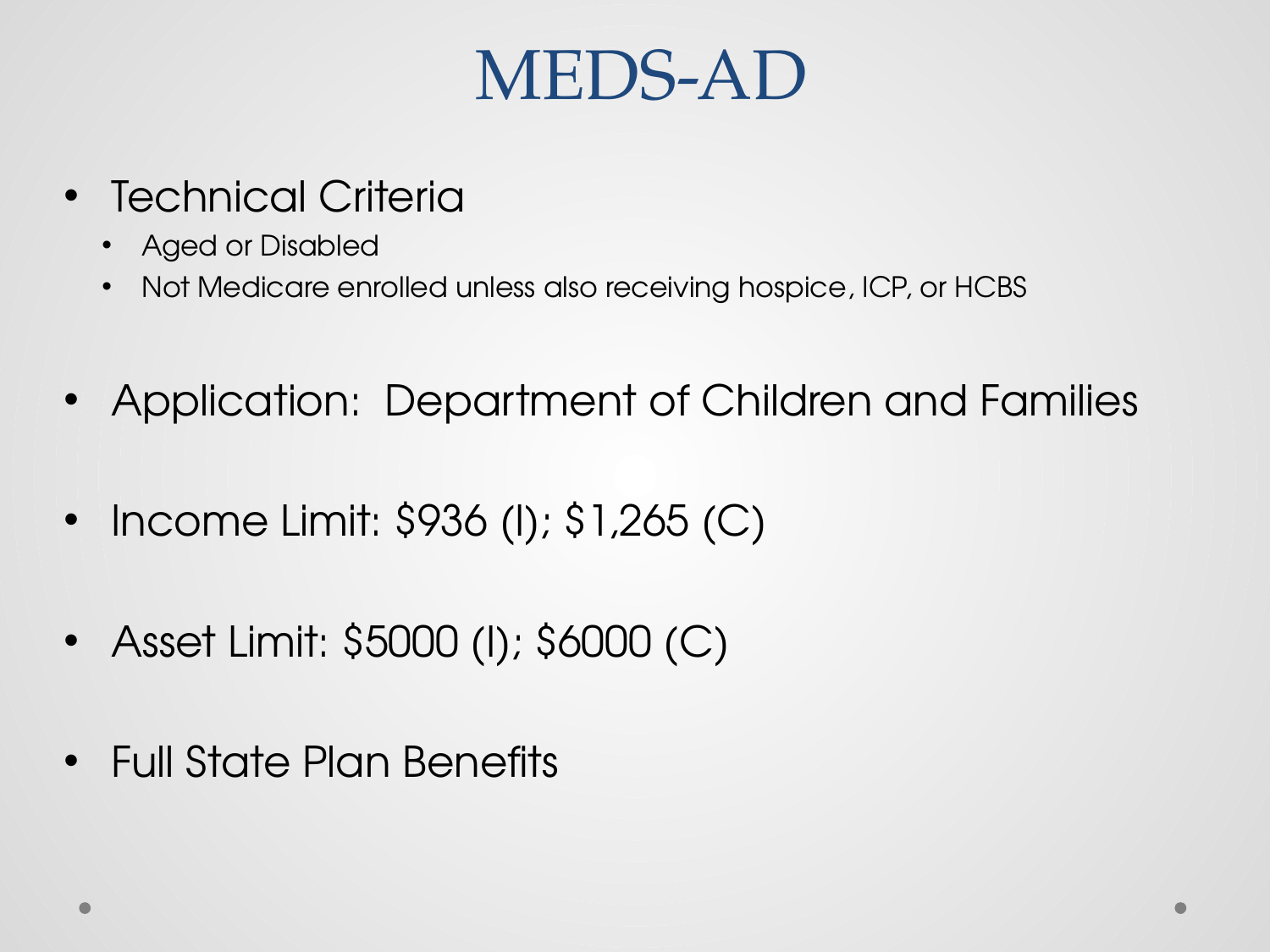

# MEDS-AD
Technical Criteria
Aged or Disabled
Not Medicare enrolled unless also receiving hospice, ICP, or HCBS

Application:  Department of Children and Families

Income Limit: $936 (I); $1,265 (C)

Asset Limit: $5000 (I); $6000 (C)

Full State Plan Benefits